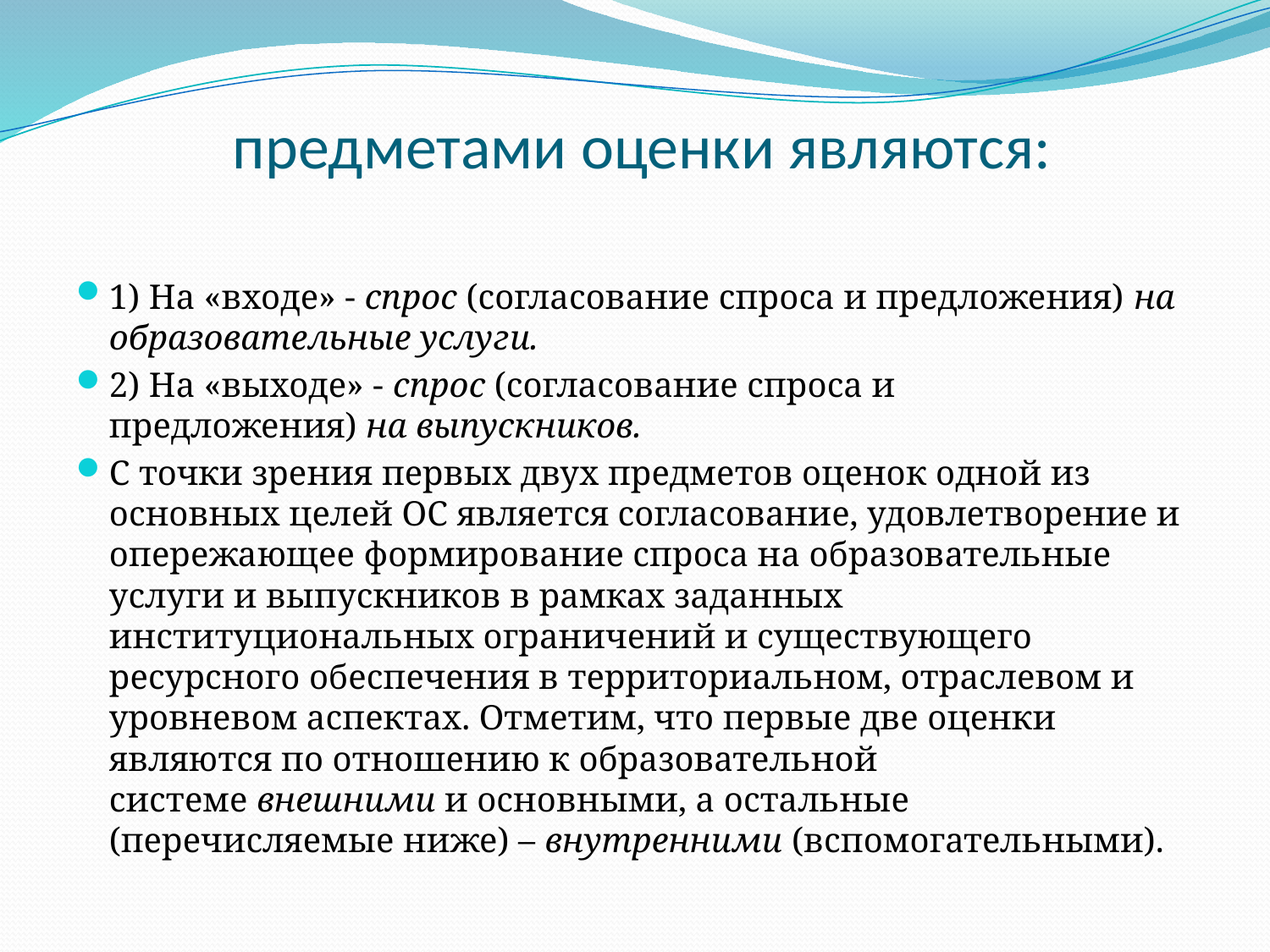

# предметами оценки являются:
1) На «входе» - спрос (согласование спроса и предложения) на образовательные услуги.
2) На «выходе» - спрос (согласование спроса и предложения) на выпускников.
С точки зрения первых двух предметов оценок одной из основных целей ОС является согласование, удовлетворение и опережающее формирование спроса на образовательные услуги и выпускников в рамках заданных институциональных ограничений и существующего ресурсного обеспечения в территориальном, отраслевом и уровневом аспектах. Отметим, что первые две оценки являются по отношению к образовательной системе внешними и основными, а остальные (перечисляемые ниже) – внутренними (вспомогательными).